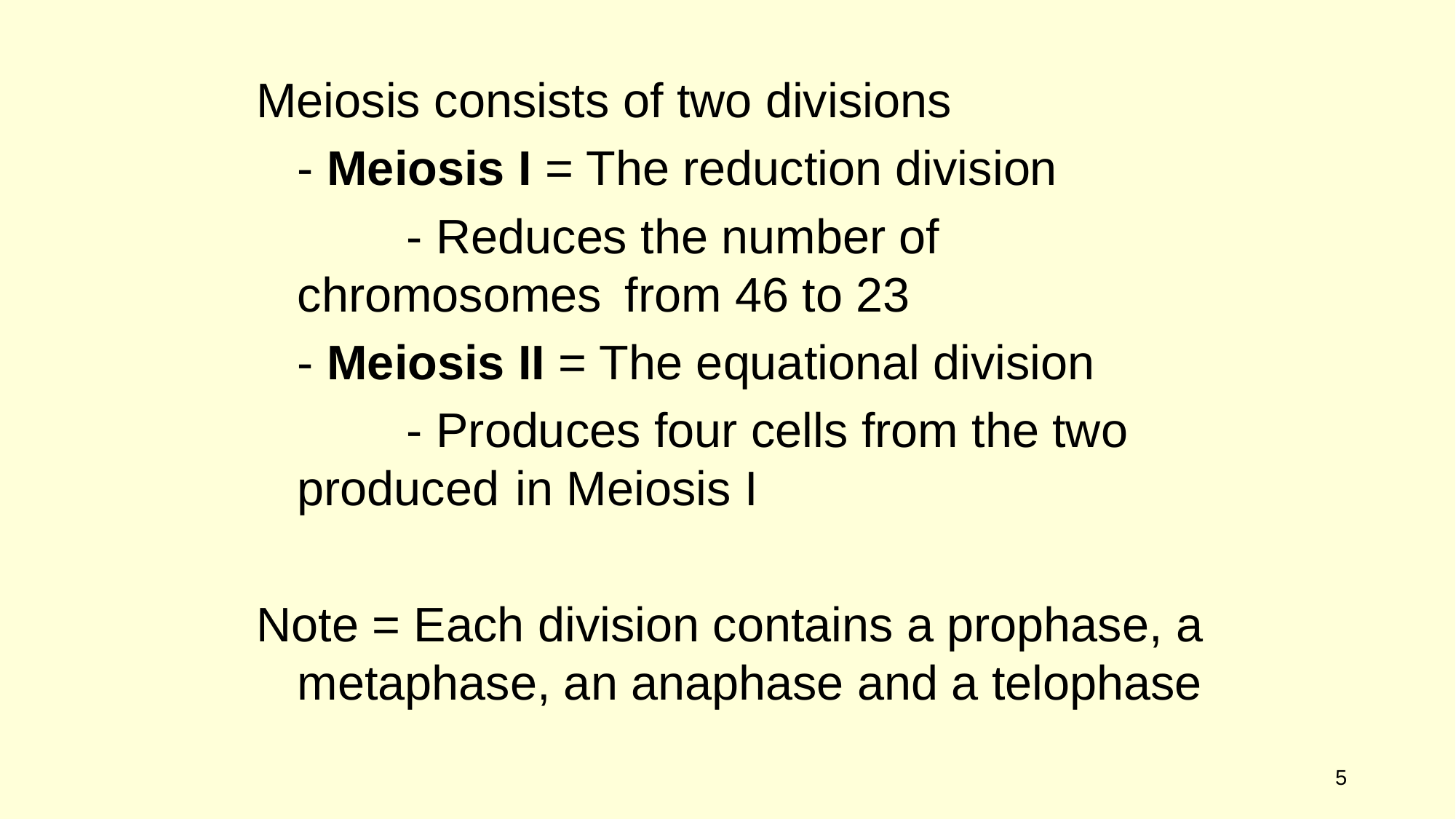

Meiosis consists of two divisions
	- Meiosis I = The reduction division
		- Reduces the number of chromosomes 	from 46 to 23
	- Meiosis II = The equational division
		- Produces four cells from the two 	produced 	in Meiosis I

Note = Each division contains a prophase, a metaphase, an anaphase and a telophase